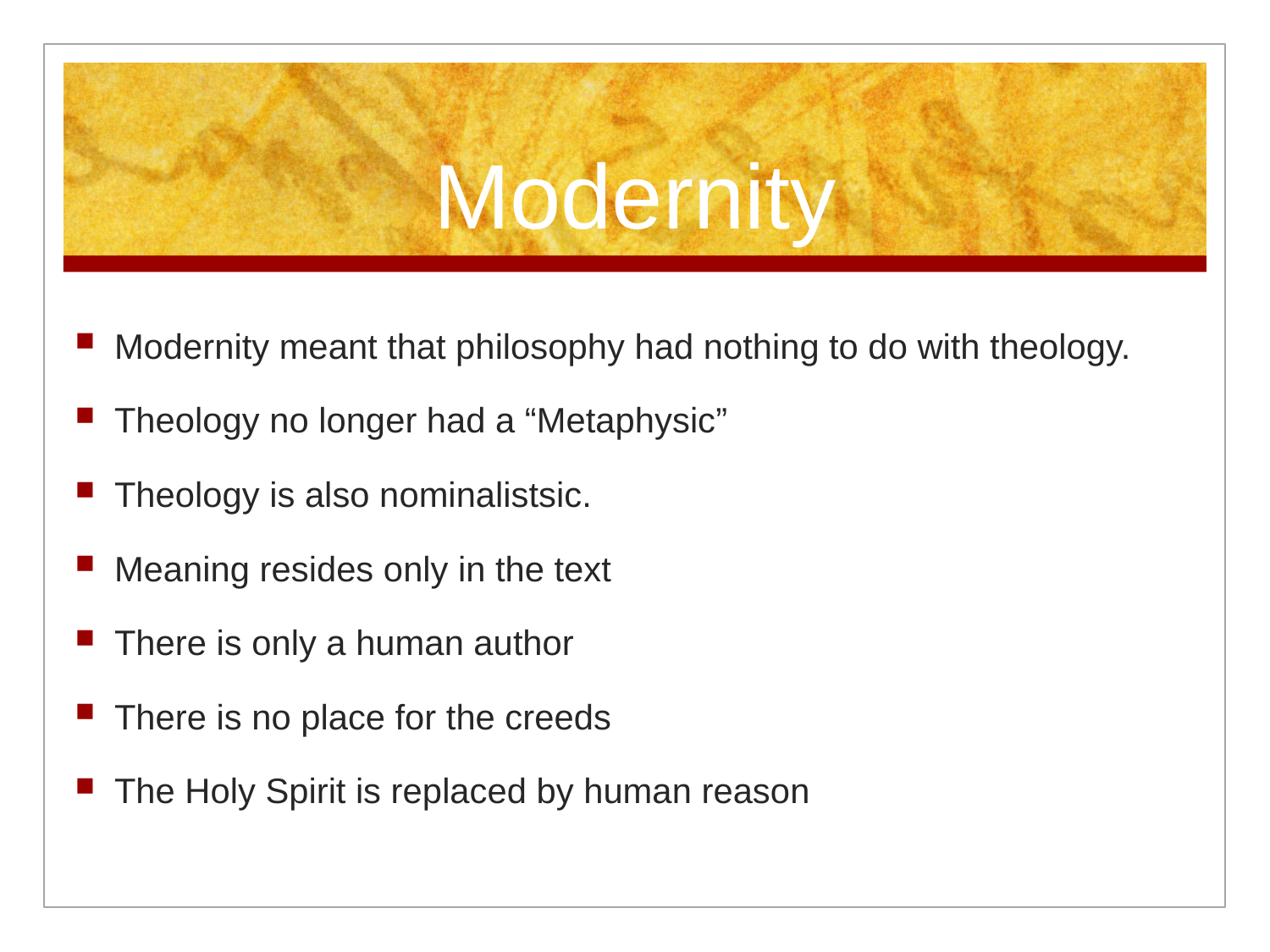

# Modernity
Modernity meant that philosophy had nothing to do with theology.
Theology no longer had a “Metaphysic”
Theology is also nominalistsic.
Meaning resides only in the text
There is only a human author
There is no place for the creeds
The Holy Spirit is replaced by human reason